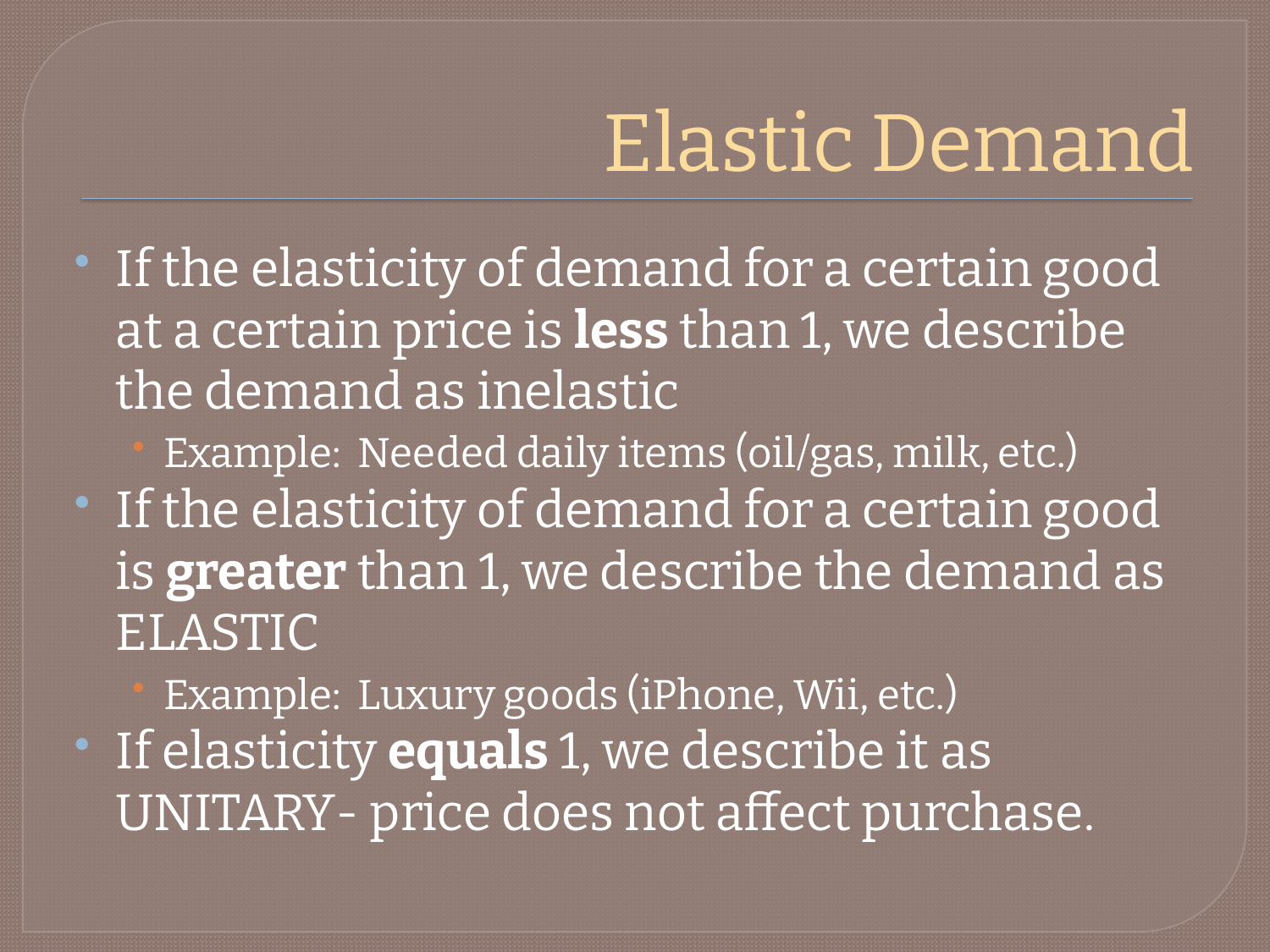

# Elastic Demand
If the elasticity of demand for a certain good at a certain price is less than 1, we describe the demand as inelastic
Example:  Needed daily items (oil/gas, milk, etc.)
If the elasticity of demand for a certain good is greater than 1, we describe the demand as ELASTIC
Example:  Luxury goods (iPhone, Wii, etc.)
If elasticity equals 1, we describe it as UNITARY- price does not affect purchase.